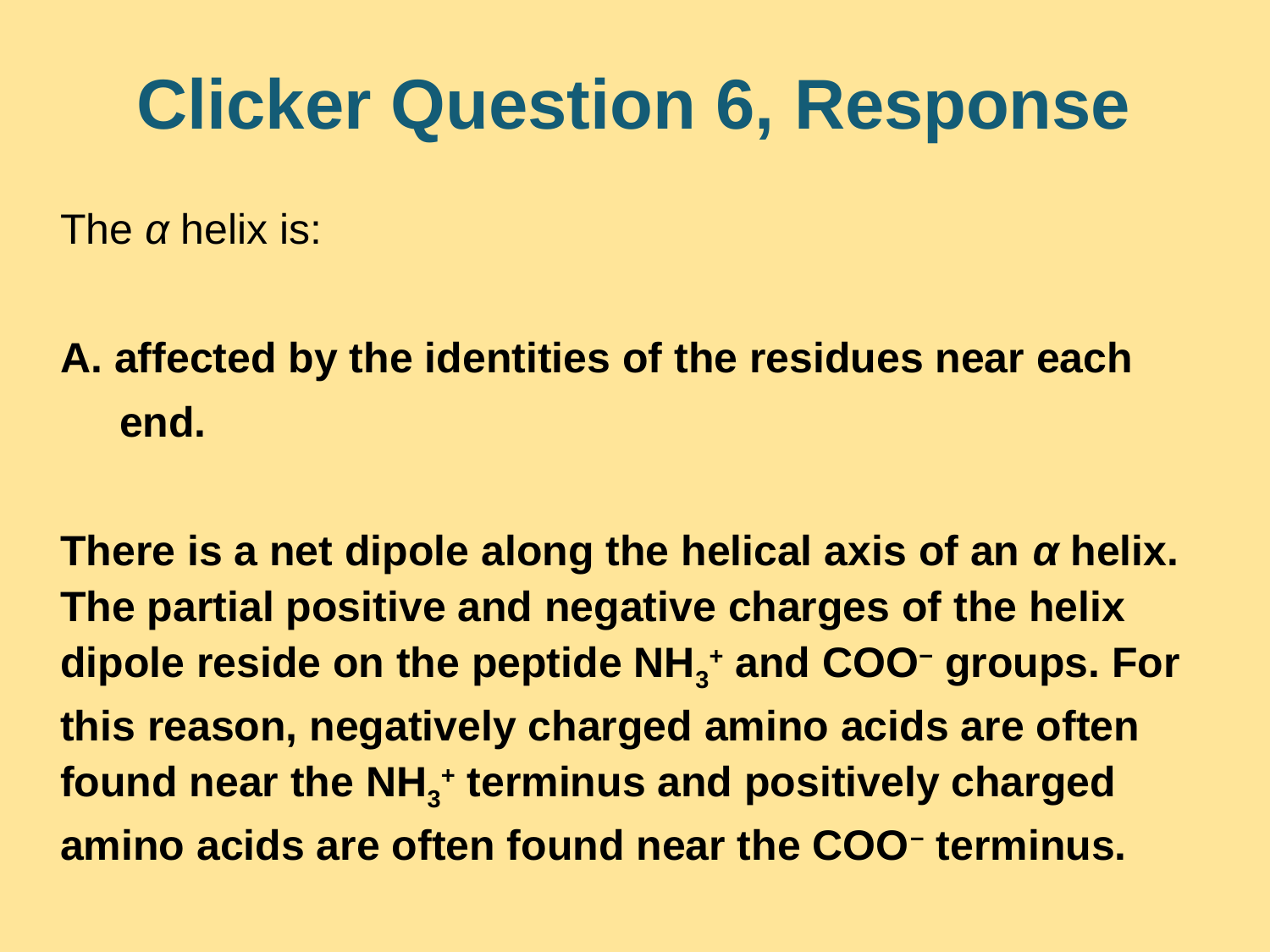

# Clicker Question 6, Response
The α helix is:

A. affected by the identities of the residues near each
     end.

There is a net dipole along the helical axis of an α helix. The partial positive and negative charges of the helix dipole reside on the peptide NH3+ and COO− groups. For this reason, negatively charged amino acids are often found near the NH3+ terminus and positively charged amino acids are often found near the COO− terminus.